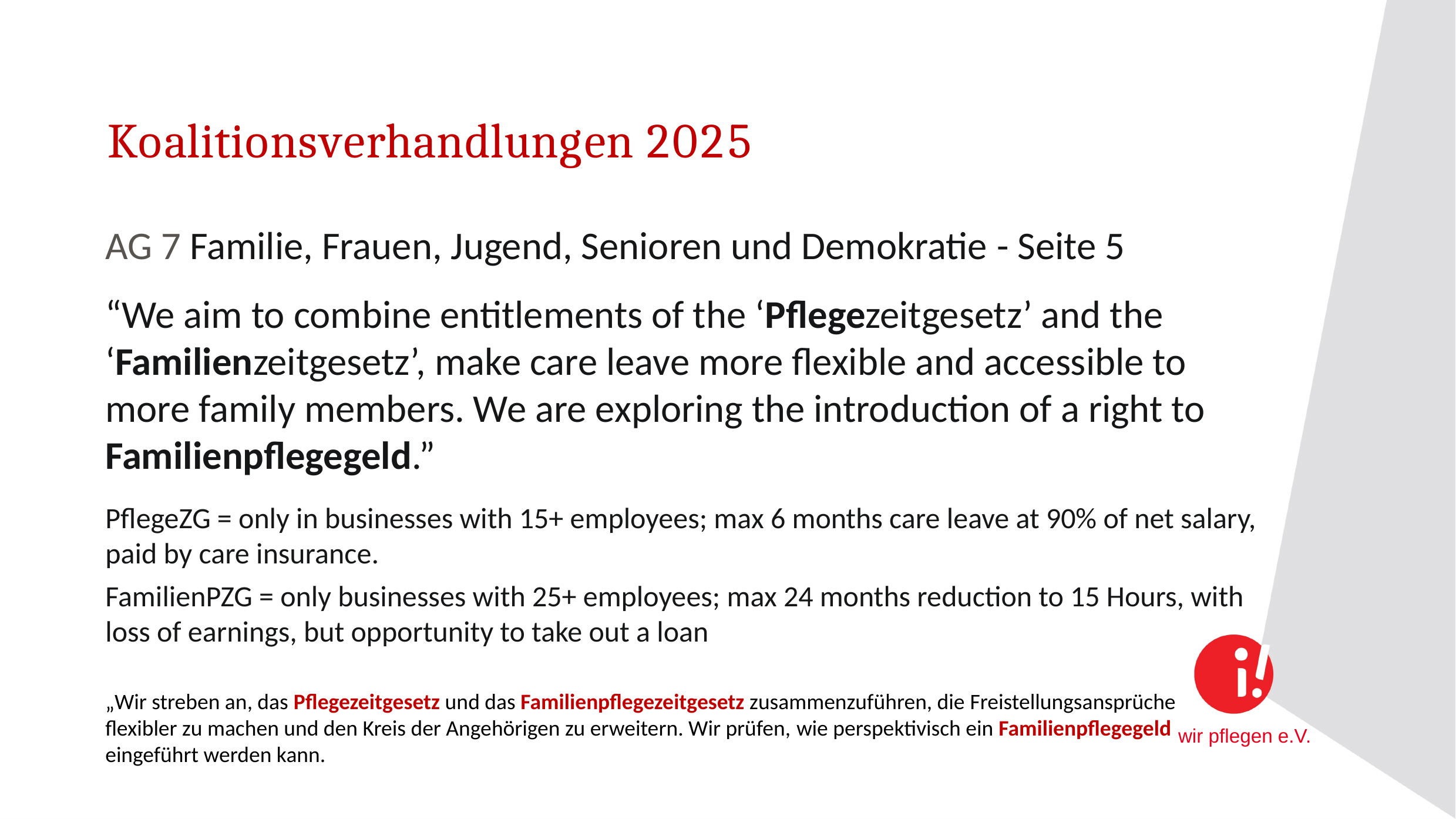

# Koalitionsverhandlungen 2025
AG 7 Familie, Frauen, Jugend, Senioren und Demokratie - Seite 5
“We aim to combine entitlements of the ‘Pflegezeitgesetz’ and the ‘Familienzeitgesetz’, make care leave more flexible and accessible to more family members. We are exploring the introduction of a right to Familienpflegegeld.”
PflegeZG = only in businesses with 15+ employees; max 6 months care leave at 90% of net salary, paid by care insurance.
FamilienPZG = only businesses with 25+ employees; max 24 months reduction to 15 Hours, with loss of earnings, but opportunity to take out a loan

„Wir streben an, das Pflegezeitgesetz und das Familienpflegezeitgesetz zusammenzuführen, die Freistellungsansprüche flexibler zu machen und den Kreis der Angehörigen zu erweitern. Wir prüfen, wie perspektivisch ein Familienpflegegeld eingeführt werden kann.